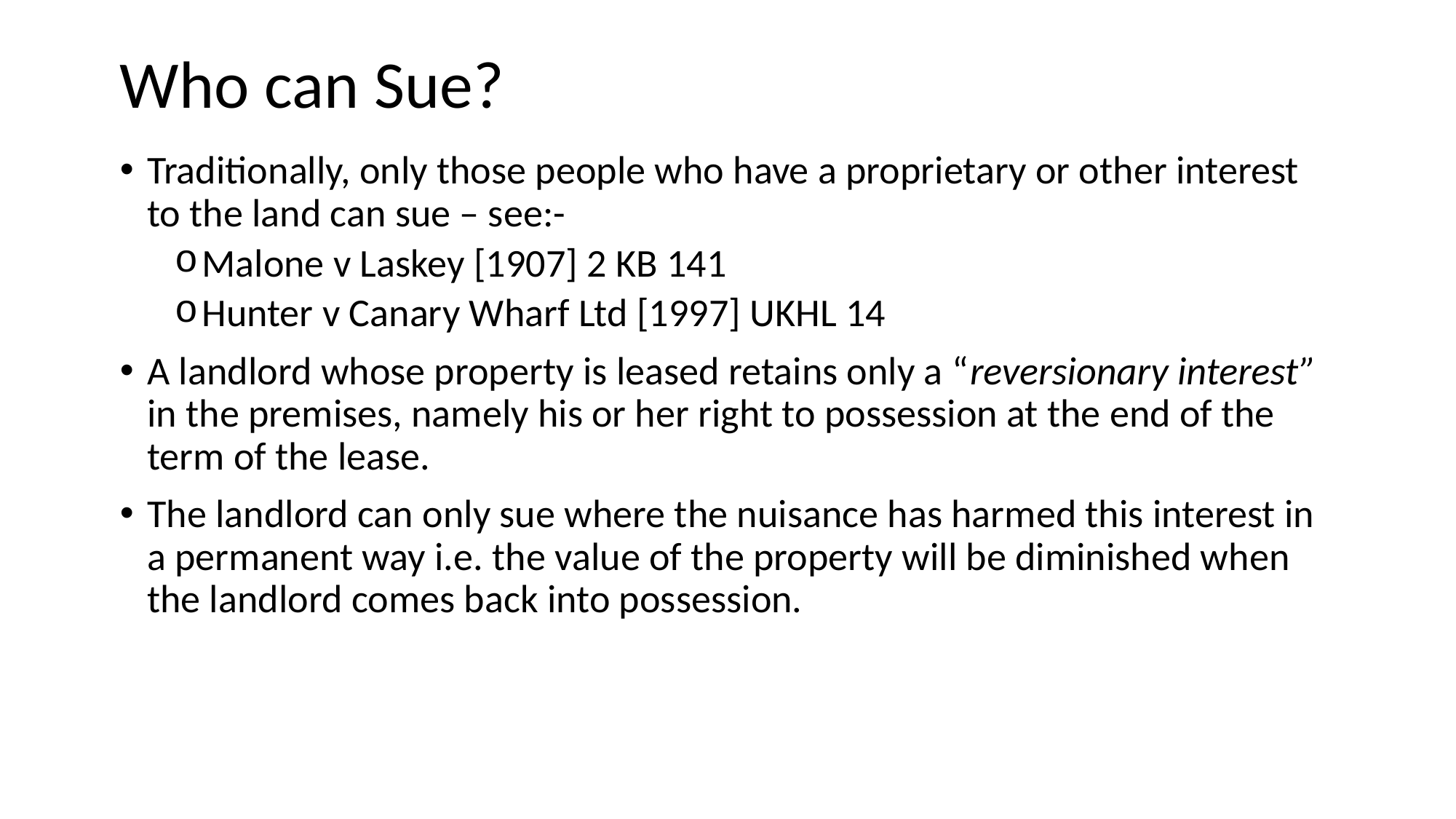

# Who can Sue?
Traditionally, only those people who have a proprietary or other interest to the land can sue – see:-
Malone v Laskey [1907] 2 KB 141
Hunter v Canary Wharf Ltd [1997] UKHL 14
A landlord whose property is leased retains only a “reversionary interest” in the premises, namely his or her right to possession at the end of the term of the lease.
The landlord can only sue where the nuisance has harmed this interest in a permanent way i.e. the value of the property will be diminished when the landlord comes back into possession.